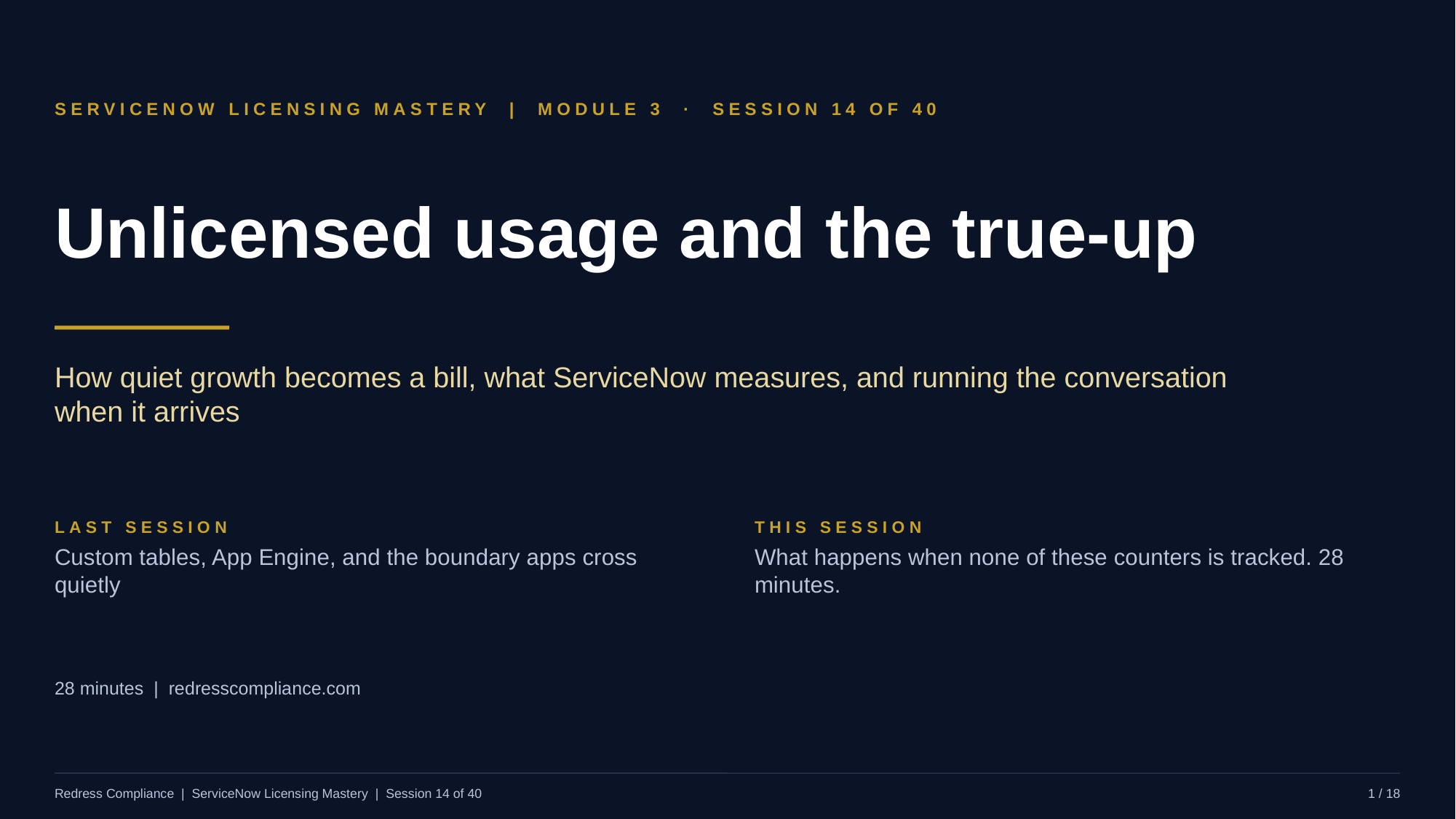

SERVICENOW LICENSING MASTERY  |  MODULE 3  ·  SESSION 14 OF 40
Unlicensed usage and the true-up

How quiet growth becomes a bill, what ServiceNow measures, and running the conversation when it arrives
LAST SESSION
Custom tables, App Engine, and the boundary apps cross quietly
THIS SESSION
What happens when none of these counters is tracked. 28 minutes.
28 minutes  |  redresscompliance.com

Redress Compliance  |  ServiceNow Licensing Mastery  |  Session 14 of 40
1 / 18